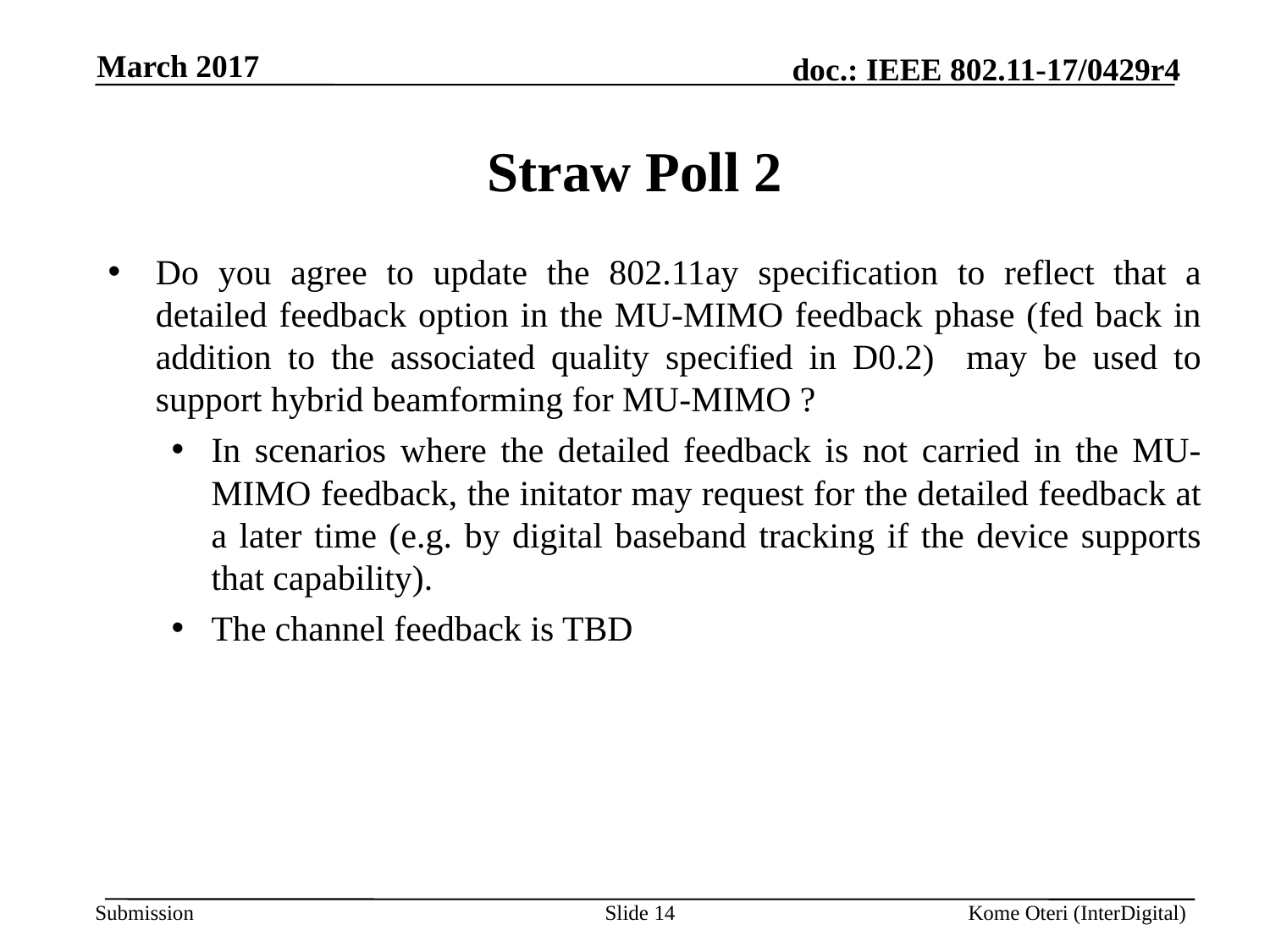

March 2017
# Straw Poll 2
Do you agree to update the 802.11ay specification to reflect that a detailed feedback option in the MU-MIMO feedback phase (fed back in addition to the associated quality specified in D0.2)  may be used to support hybrid beamforming for MU-MIMO ?
In scenarios where the detailed feedback is not carried in the MU-MIMO feedback, the initator may request for the detailed feedback at a later time (e.g. by digital baseband tracking if the device supports that capability).
The channel feedback is TBD

Slide 14
Kome Oteri (InterDigital)